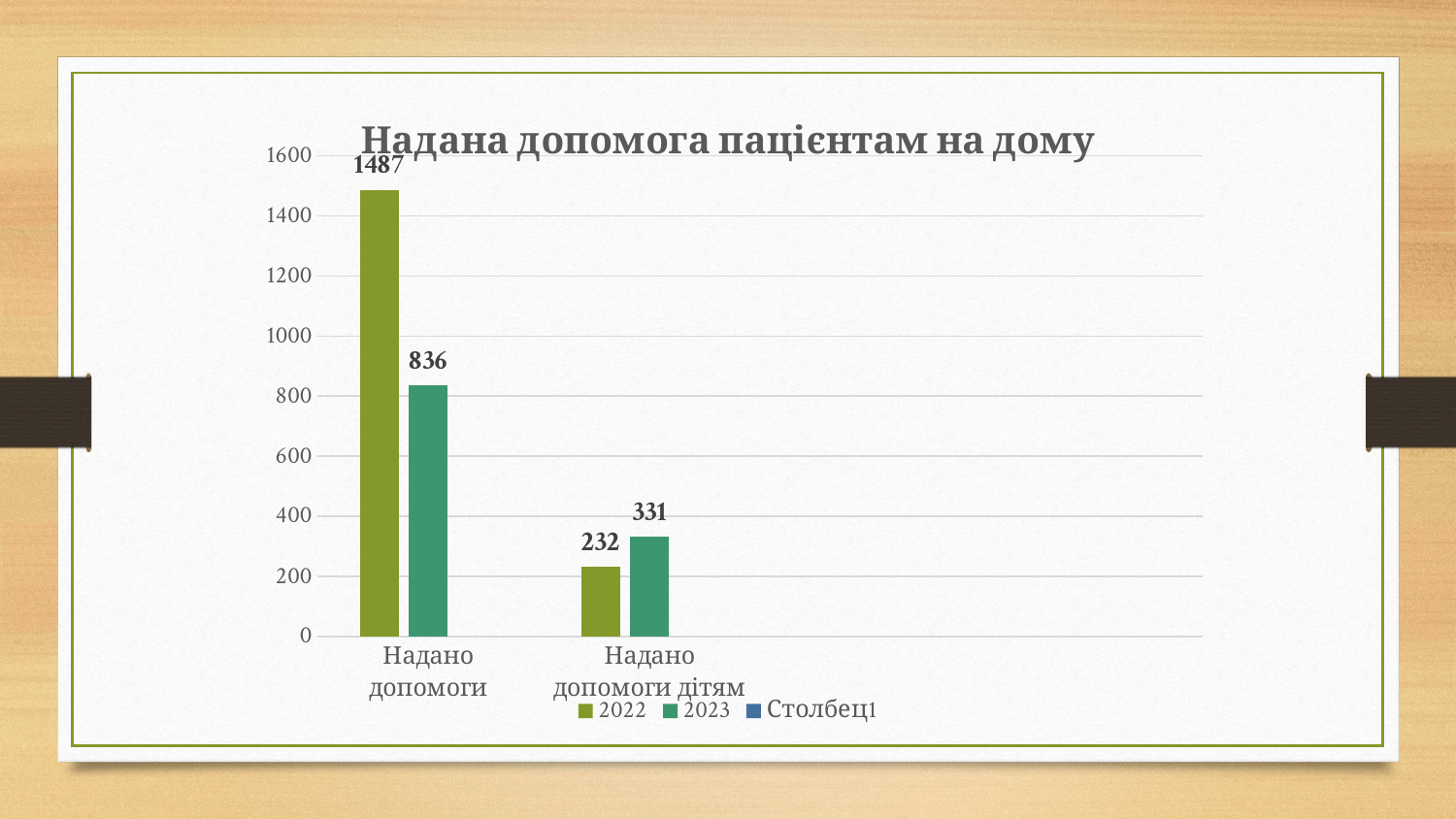

### Chart: Надана допомога пацієнтам на дому

| Category | 2022 | 2023 | Столбец1 |
|---|---|---|---|
| Надано допомоги | 1487.0 | 836.0 | None |
| Надано допомоги дітям | 232.0 | 331.0 | None |